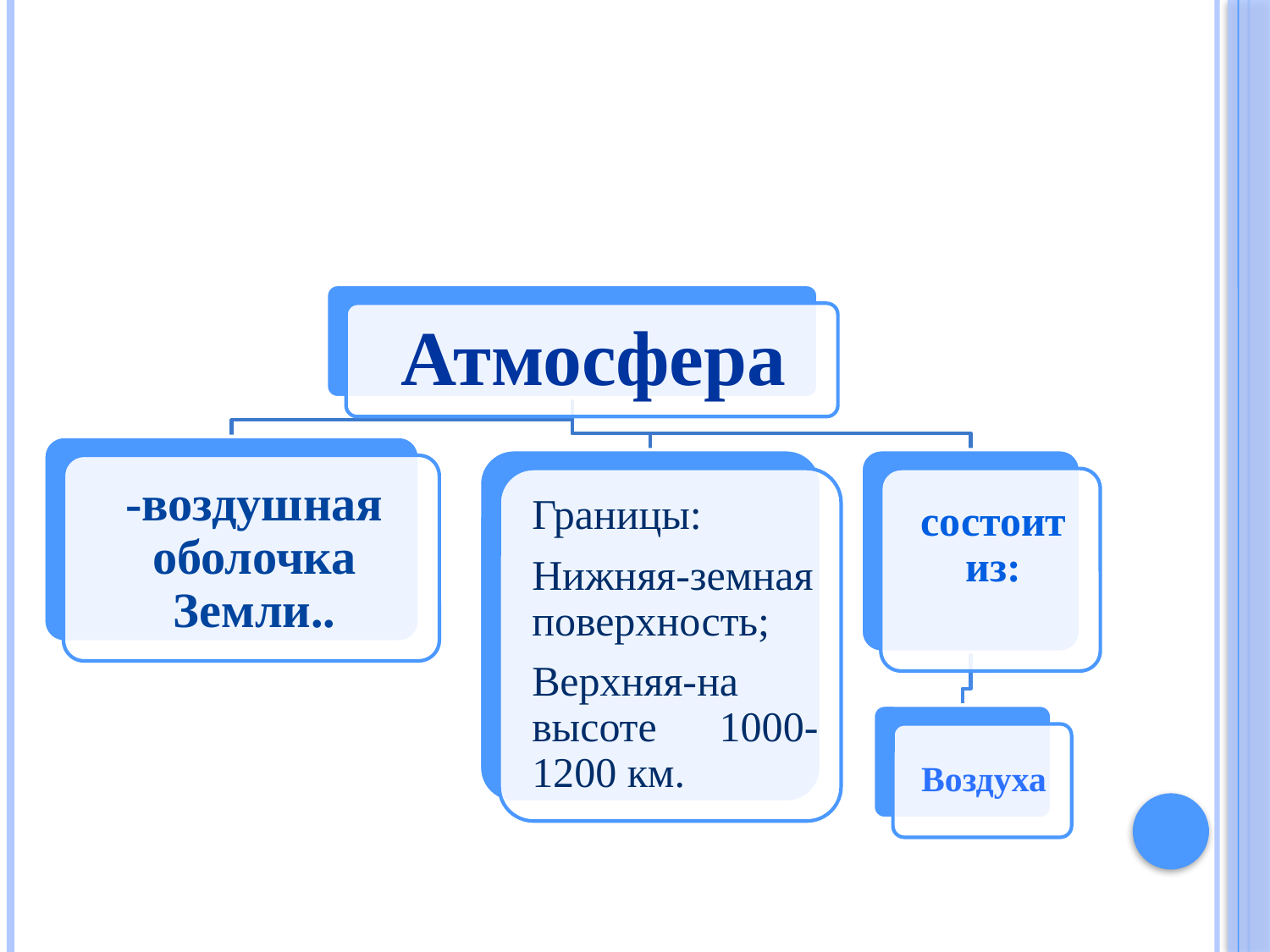

#
Атмосфера
-воздушная оболочка Земли..
Границы:
Нижняя-земная поверхность;
Верхняя-на высоте 1000-1200 км.
состоит из:

Воздуха